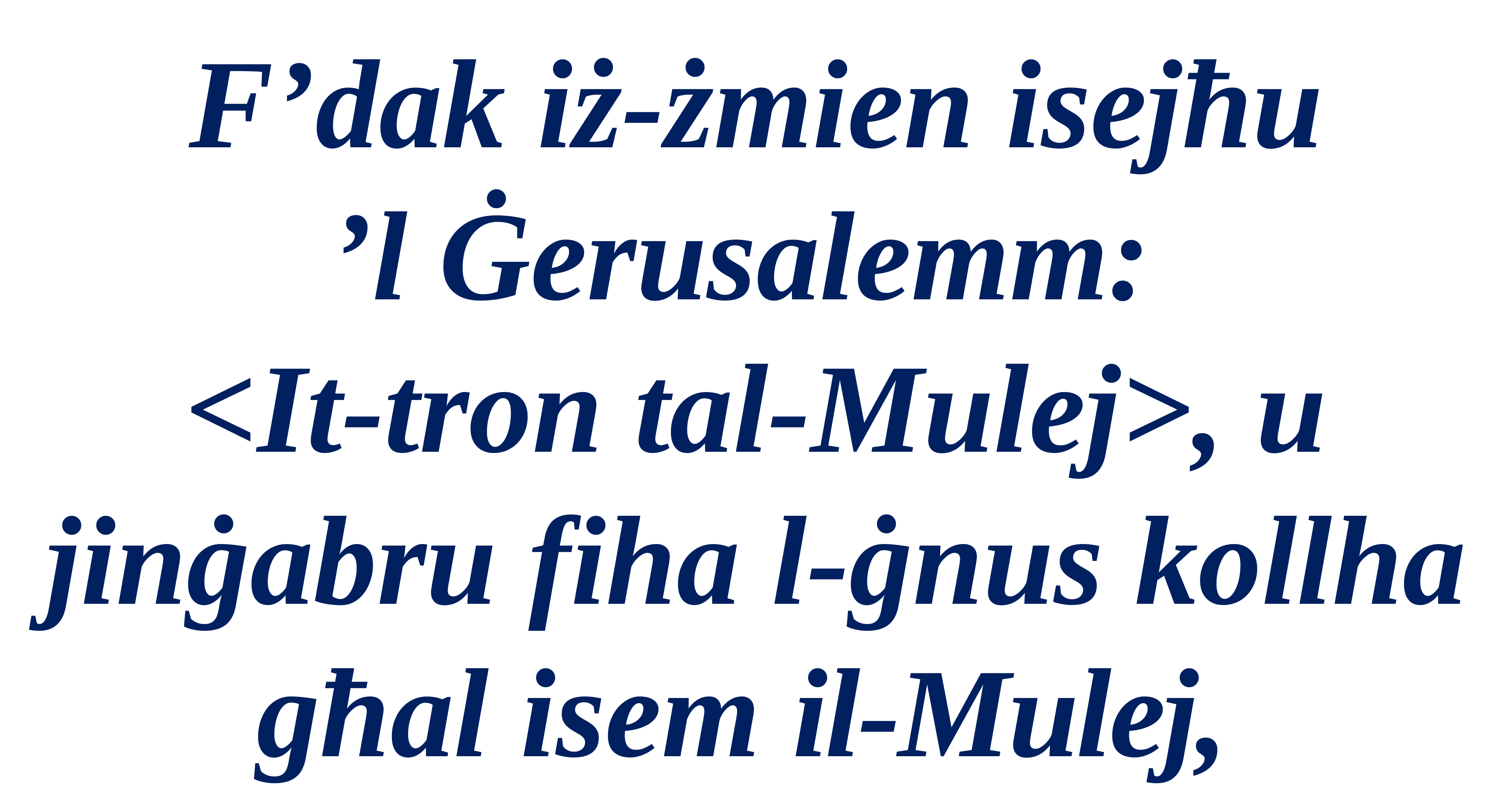

F’dak iż-żmien isejħu
’l Ġerusalemm:
<It-tron tal-Mulej>, u jinġabru fiha l-ġnus kollha għal isem il-Mulej,